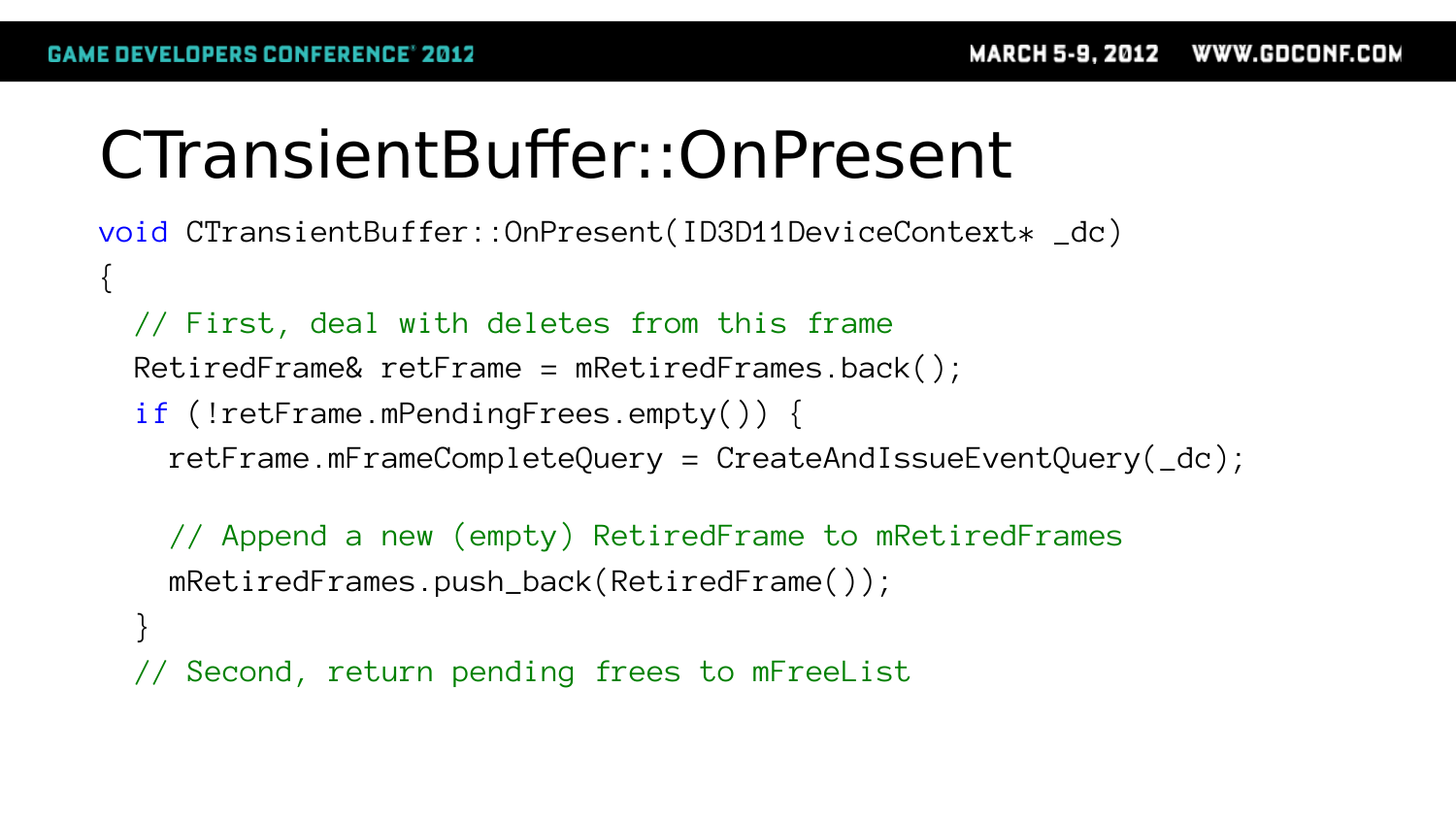

# CTransientBuffer::OnPresent
void CTransientBuffer::OnPresent(ID3D11DeviceContext* _dc)
{
  // First, deal with deletes from this frame
  RetiredFrame& retFrame = mRetiredFrames.back();
  if (!retFrame.mPendingFrees.empty()) {
    retFrame.mFrameCompleteQuery = CreateAndIssueEventQuery(_dc);
    // Append a new (empty) RetiredFrame to mRetiredFrames
    mRetiredFrames.push_back(RetiredFrame());
  }
  // Second, return pending frees to mFreeList